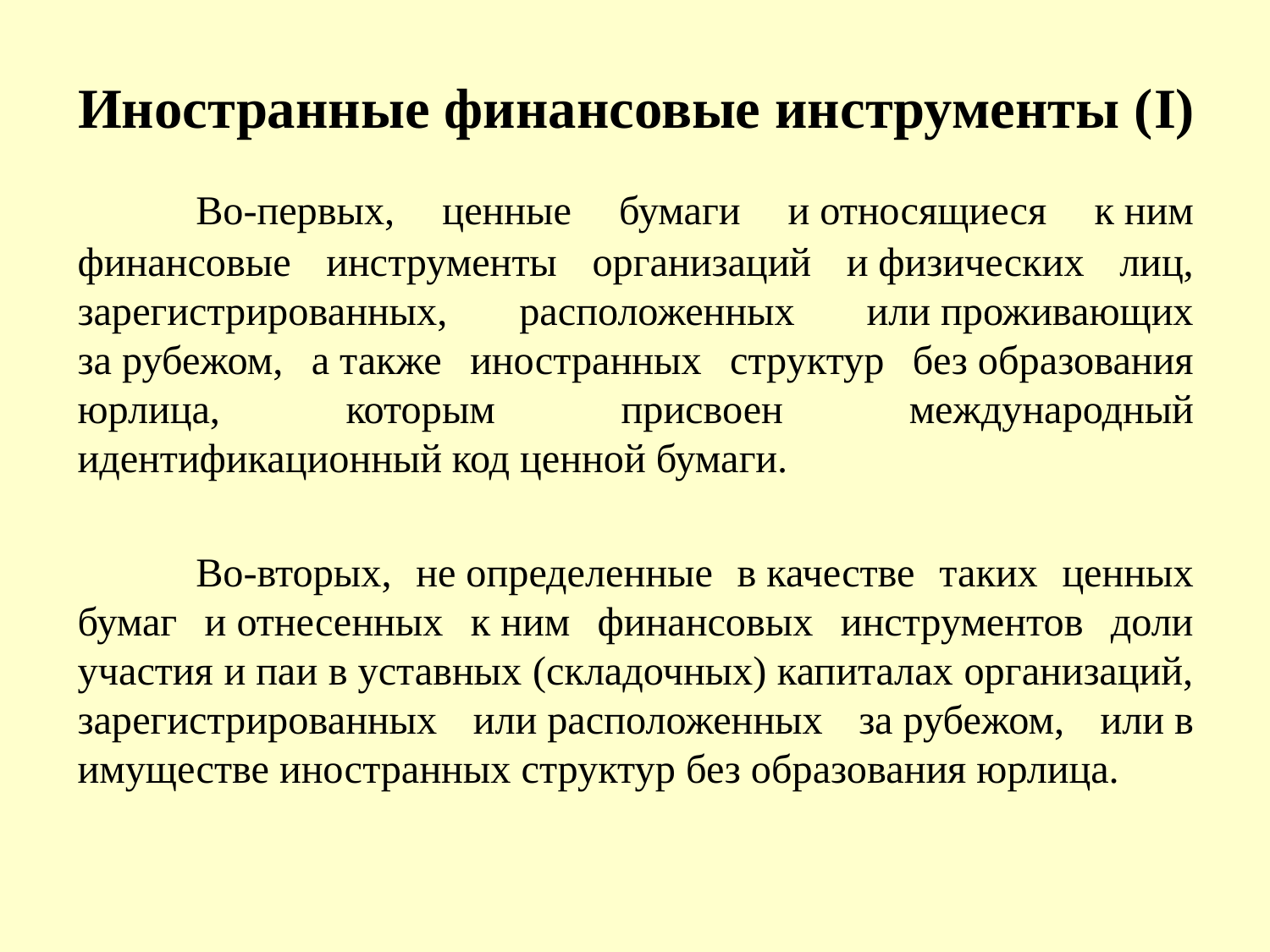

# Иностранные финансовые инструменты (I)
	Во-первых, ценные бумаги и относящиеся к ним финансовые инструменты организаций и физических лиц, зарегистрированных, расположенных или проживающих за рубежом, а также иностранных структур без образования юрлица, которым присвоен международный идентификационный код ценной бумаги.

	Во-вторых, не определенные в качестве таких ценных бумаг и отнесенных к ним финансовых инструментов доли участия и паи в уставных (складочных) капиталах организаций, зарегистрированных или расположенных за рубежом, или в имуществе иностранных структур без образования юрлица.